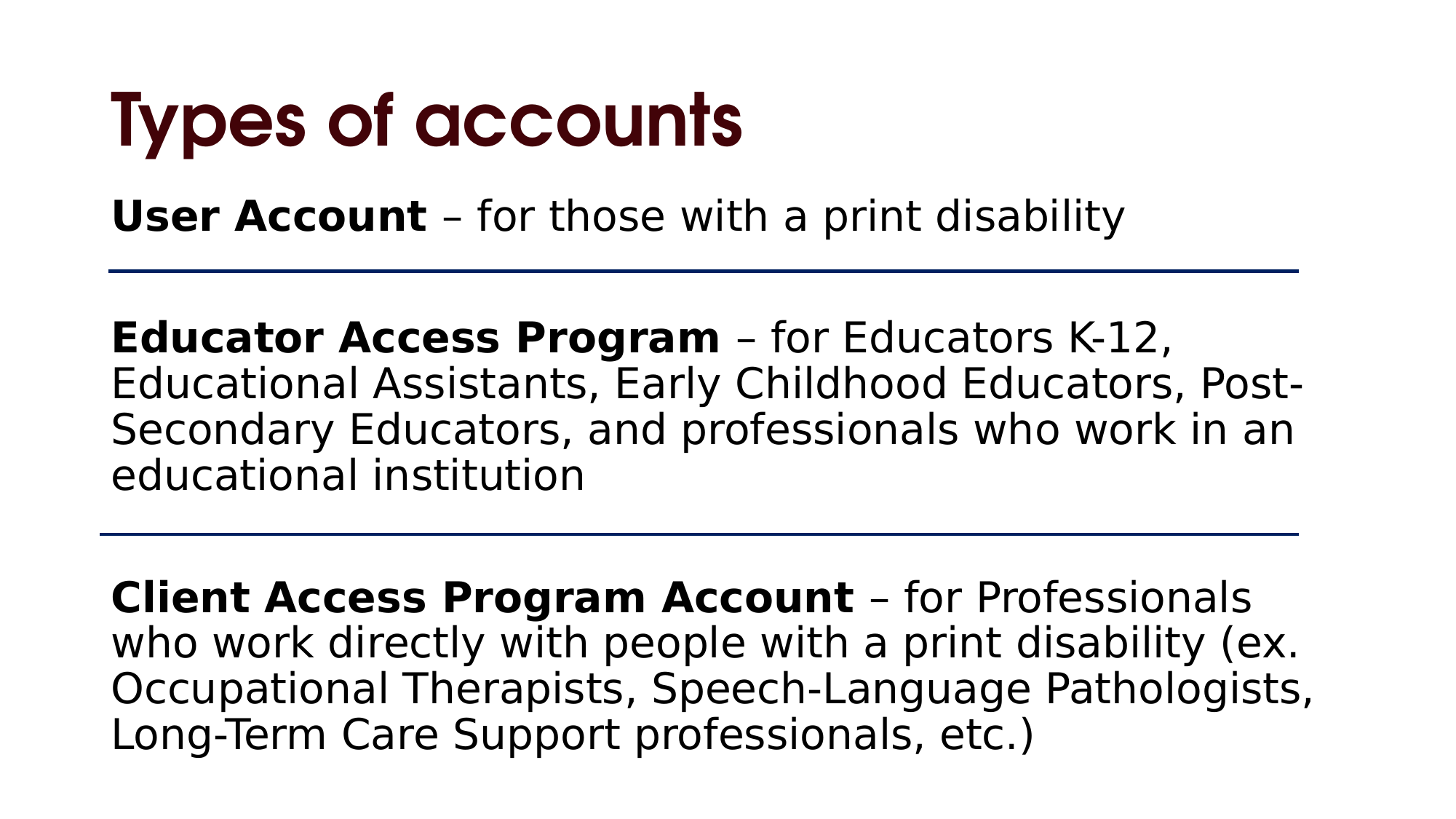

# Types of accounts
User Account – for those with a print disability

Educator Access Program – for Educators K-12, Educational Assistants, Early Childhood Educators, Post-Secondary Educators, and professionals who work in an educational institution

Client Access Program Account – for Professionals who work directly with people with a print disability (ex. Occupational Therapists, Speech-Language Pathologists, Long-Term Care Support professionals, etc.)